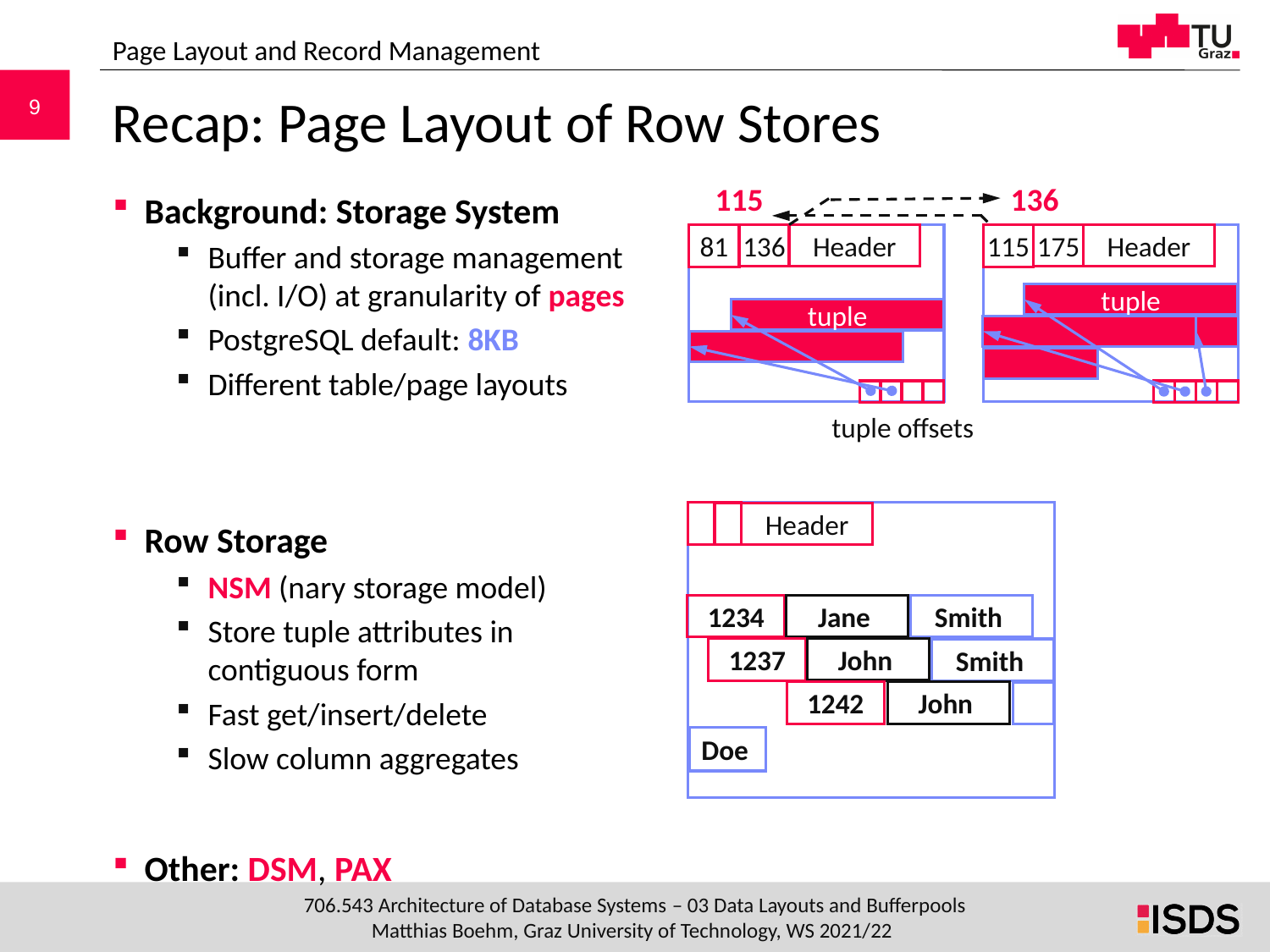

Page Layout and Record Management

# Recap: Page Layout of Row Stores
136
115
Background: Storage System
Buffer and storage management
(incl. I/O) at granularity of pages
PostgreSQL default: 8KB
Different table/page layouts

Row Storage
NSM (nary storage model)
Store tuple attributes in
contiguous form
Fast get/insert/delete
Slow column aggregates

Other: DSM, PAX
136
175
81
115
Header
Header

tuple
tuple

tuple offsets

Header
1234
Jane
Smith
1237
John
Smith
1242
John

Doe